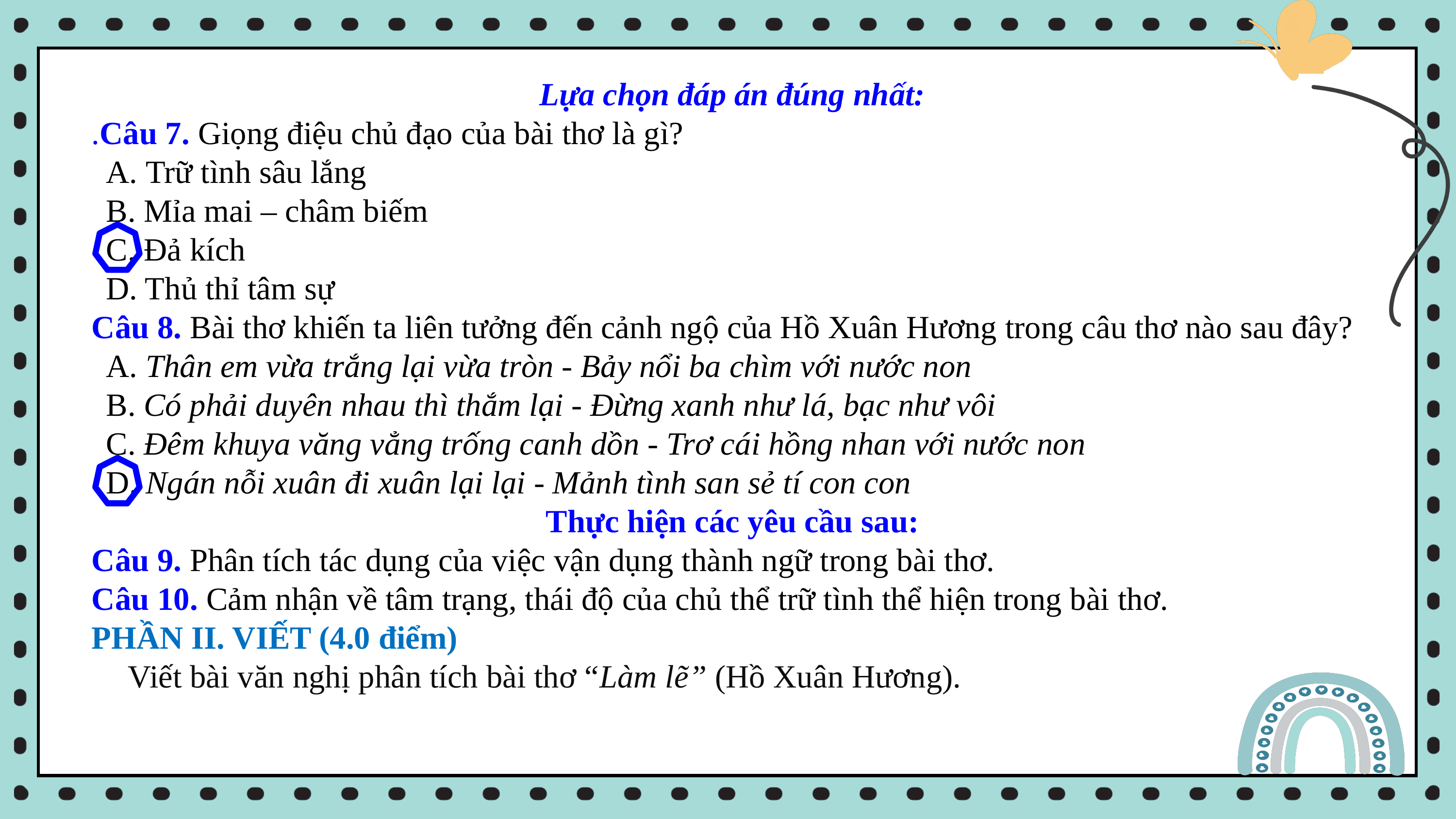

Lựa chọn đáp án đúng nhất:
.Câu 7. Giọng điệu chủ đạo của bài thơ là gì?
A. Trữ tình sâu lắng
B. Mỉa mai – châm biếm
C. Đả kích
D. Thủ thỉ tâm sự
Câu 8. Bài thơ khiến ta liên tưởng đến cảnh ngộ của Hồ Xuân Hương trong câu thơ nào sau đây?
A. Thân em vừa trắng lại vừa tròn - Bảy nổi ba chìm với nước non
B. Có phải duyên nhau thì thắm lại - Đừng xanh như lá, bạc như vôi
C. Đêm khuya văng vẳng trống canh dồn - Trơ cái hồng nhan với nước non
D. Ngán nỗi xuân đi xuân lại lại - Mảnh tình san sẻ tí con con
Thực hiện các yêu cầu sau:
Câu 9. Phân tích tác dụng của việc vận dụng thành ngữ trong bài thơ.
Câu 10. Cảm nhận về tâm trạng, thái độ của chủ thể trữ tình thể hiện trong bài thơ.
PHẦN II. VIẾT (4.0 điểm)
Viết bài văn nghị phân tích bài thơ “Làm lẽ” (Hồ Xuân Hương).